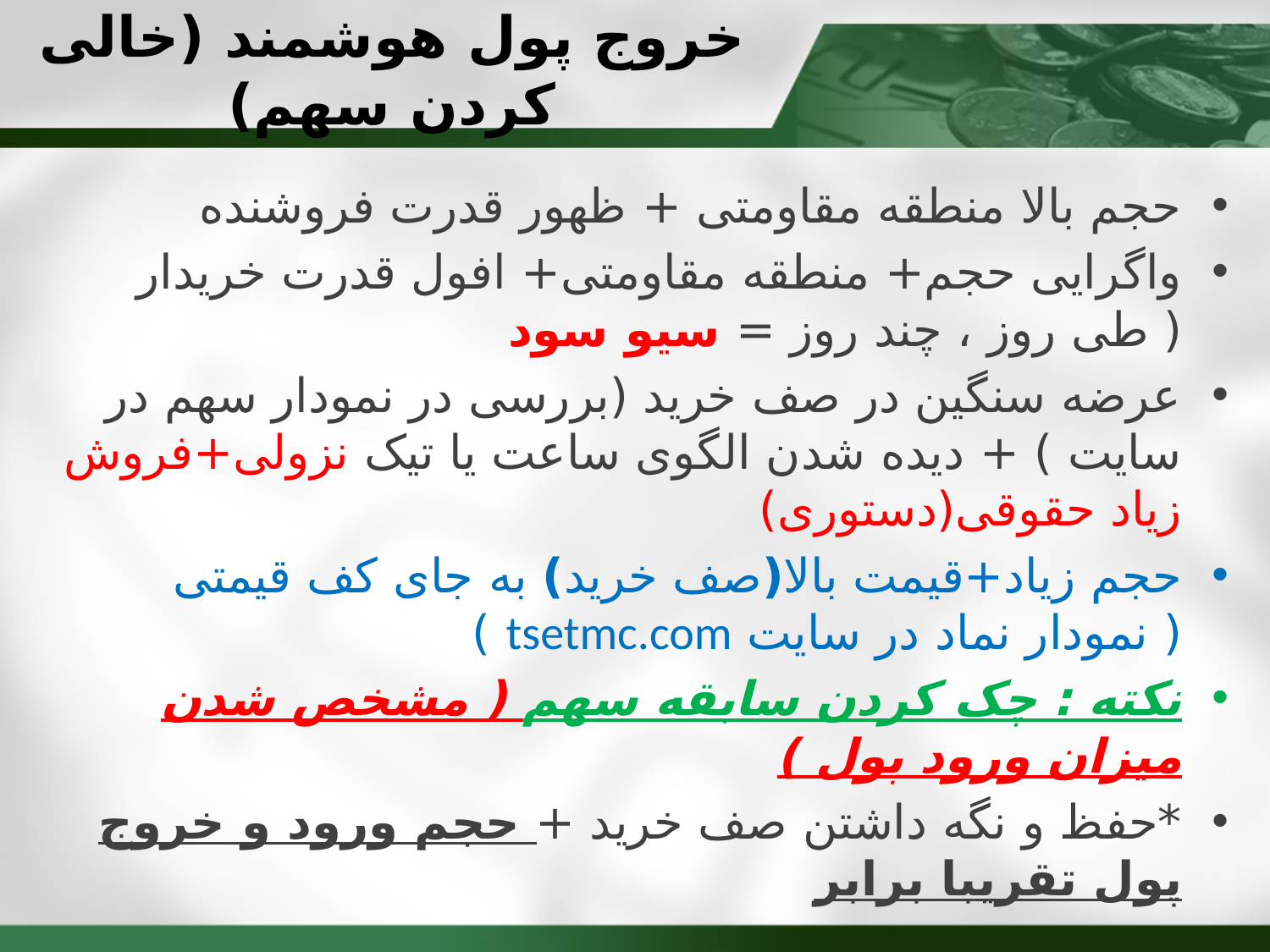

# خروج پول هوشمند (خالی کردن سهم)
حجم بالا منطقه مقاومتی + ظهور قدرت فروشنده
واگرایی حجم+ منطقه مقاومتی+ افول قدرت خریدار ( طی روز ، چند روز = سیو سود
عرضه سنگین در صف خرید (بررسی در نمودار سهم در سایت ) + دیده شدن الگوی ساعت یا تیک نزولی+فروش زیاد حقوقی(دستوری)
حجم زیاد+قیمت بالا(صف خرید) به جای کف قیمتی ( نمودار نماد در سایت tsetmc.com )
نکته : چک کردن سابقه سهم ( مشخص شدن میزان ورود پول )
*حفظ و نگه داشتن صف خرید + حجم ورود و خروج پول تقریبا برابر